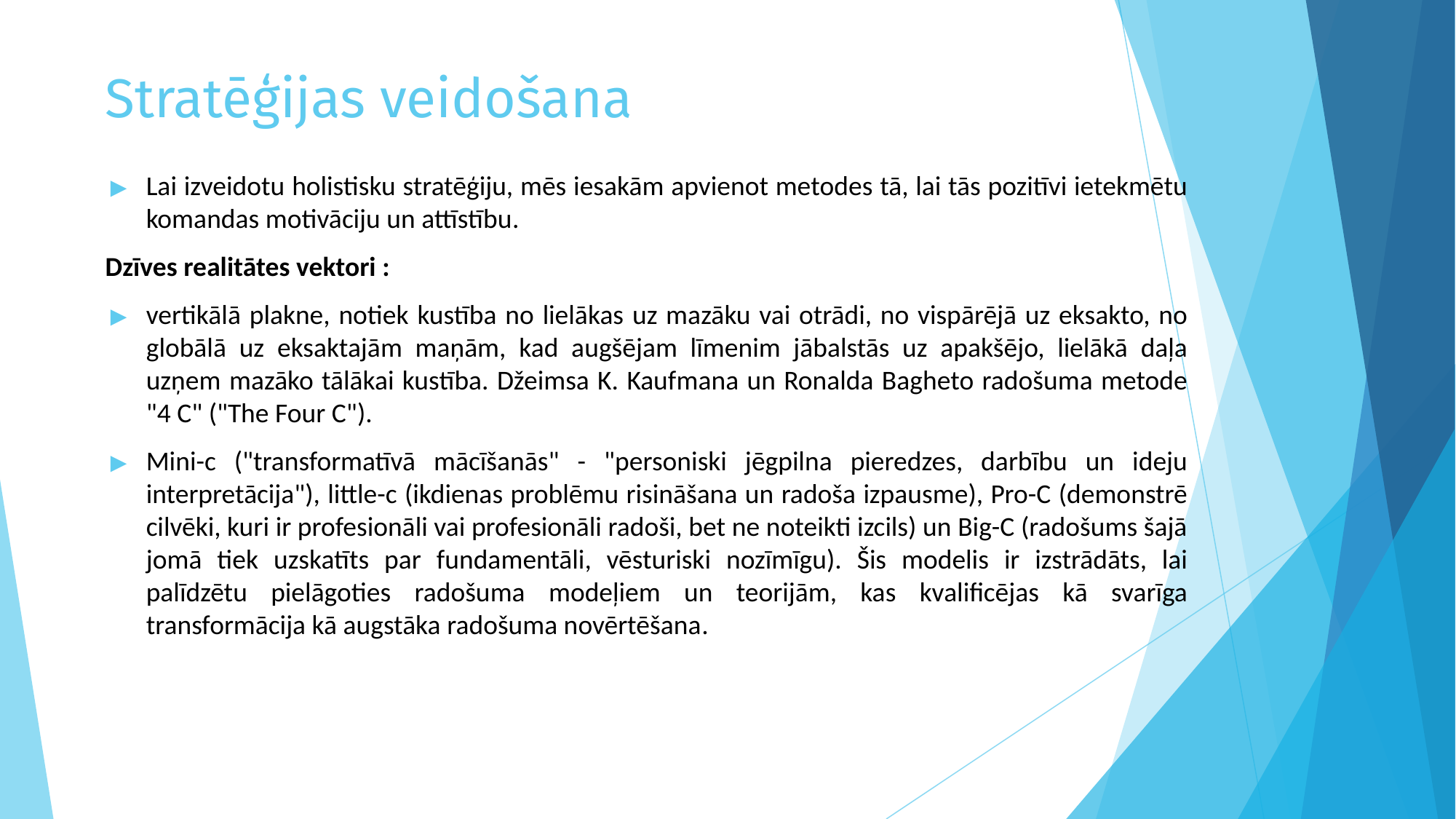

# Stratēģijas veidošana
Lai izveidotu holistisku stratēģiju, mēs iesakām apvienot metodes tā, lai tās pozitīvi ietekmētu komandas motivāciju un attīstību.
Dzīves realitātes vektori :
vertikālā plakne, notiek kustība no lielākas uz mazāku vai otrādi, no vispārējā uz eksakto, no globālā uz eksaktajām maņām, kad augšējam līmenim jābalstās uz apakšējo, lielākā daļa uzņem mazāko tālākai kustība. Džeimsa K. Kaufmana un Ronalda Bagheto radošuma metode "4 C" ("The Four C").
Mini-c ("transformatīvā mācīšanās" - "personiski jēgpilna pieredzes, darbību un ideju interpretācija"), little-c (ikdienas problēmu risināšana un radoša izpausme), Pro-C (demonstrē cilvēki, kuri ir profesionāli vai profesionāli radoši, bet ne noteikti izcils) un Big-C (radošums šajā jomā tiek uzskatīts par fundamentāli, vēsturiski nozīmīgu). Šis modelis ir izstrādāts, lai palīdzētu pielāgoties radošuma modeļiem un teorijām, kas kvalificējas kā svarīga transformācija kā augstāka radošuma novērtēšana.